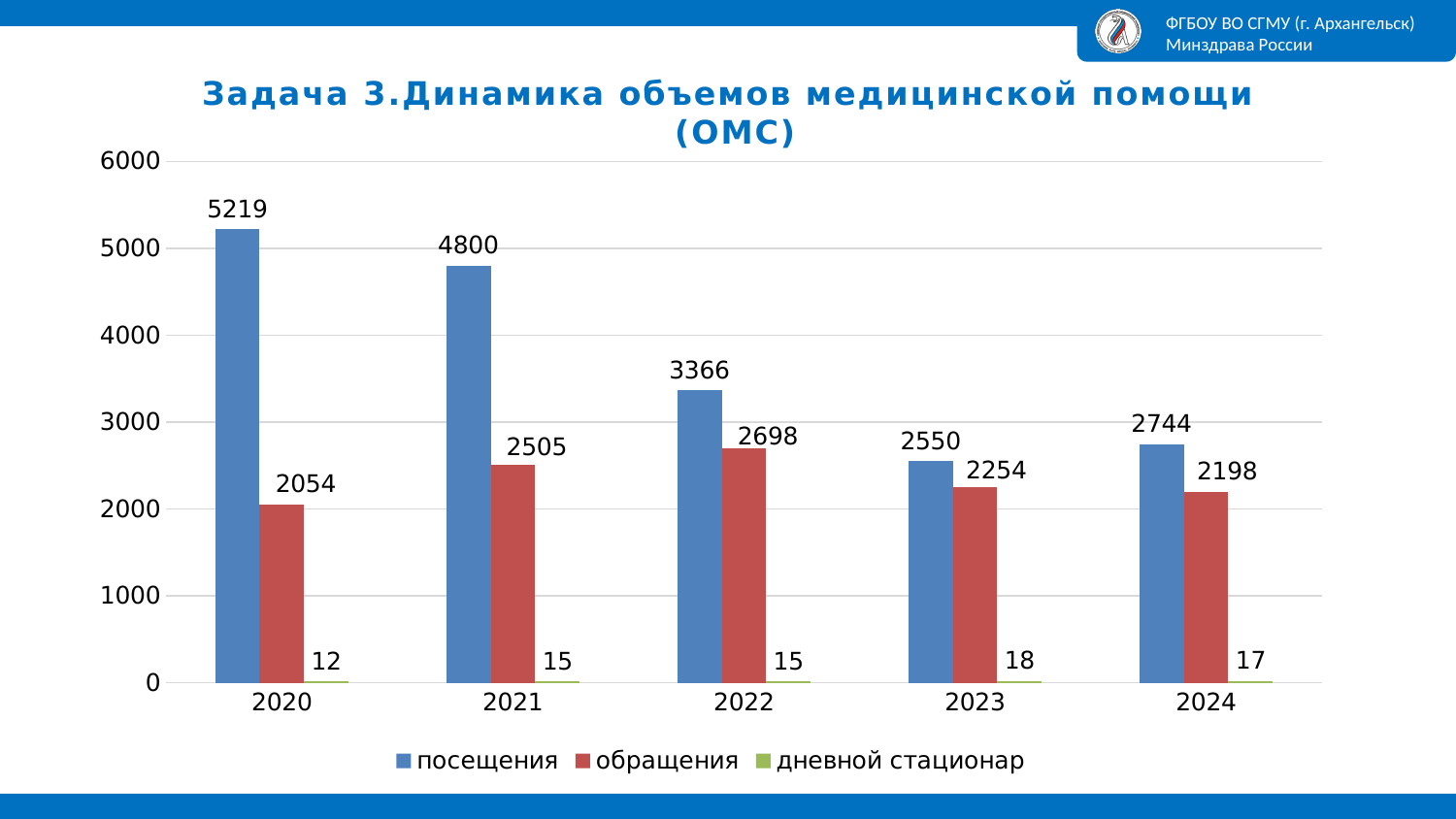

Задача 3.Динамика объемов медицинской помощи
(ОМС)

### Chart

| Category | посещения | обращения | дневной стационар |
|---|---|---|---|
| 2020 | 5219.0 | 2054.0 | 12.0 |
| 2021 | 4800.0 | 2505.0 | 15.0 |
| 2022 | 3366.0 | 2698.0 | 15.0 |
| 2023 | 2550.0 | 2254.0 | 18.0 |
| 2024 | 2744.0 | 2198.0 | 17.0 |